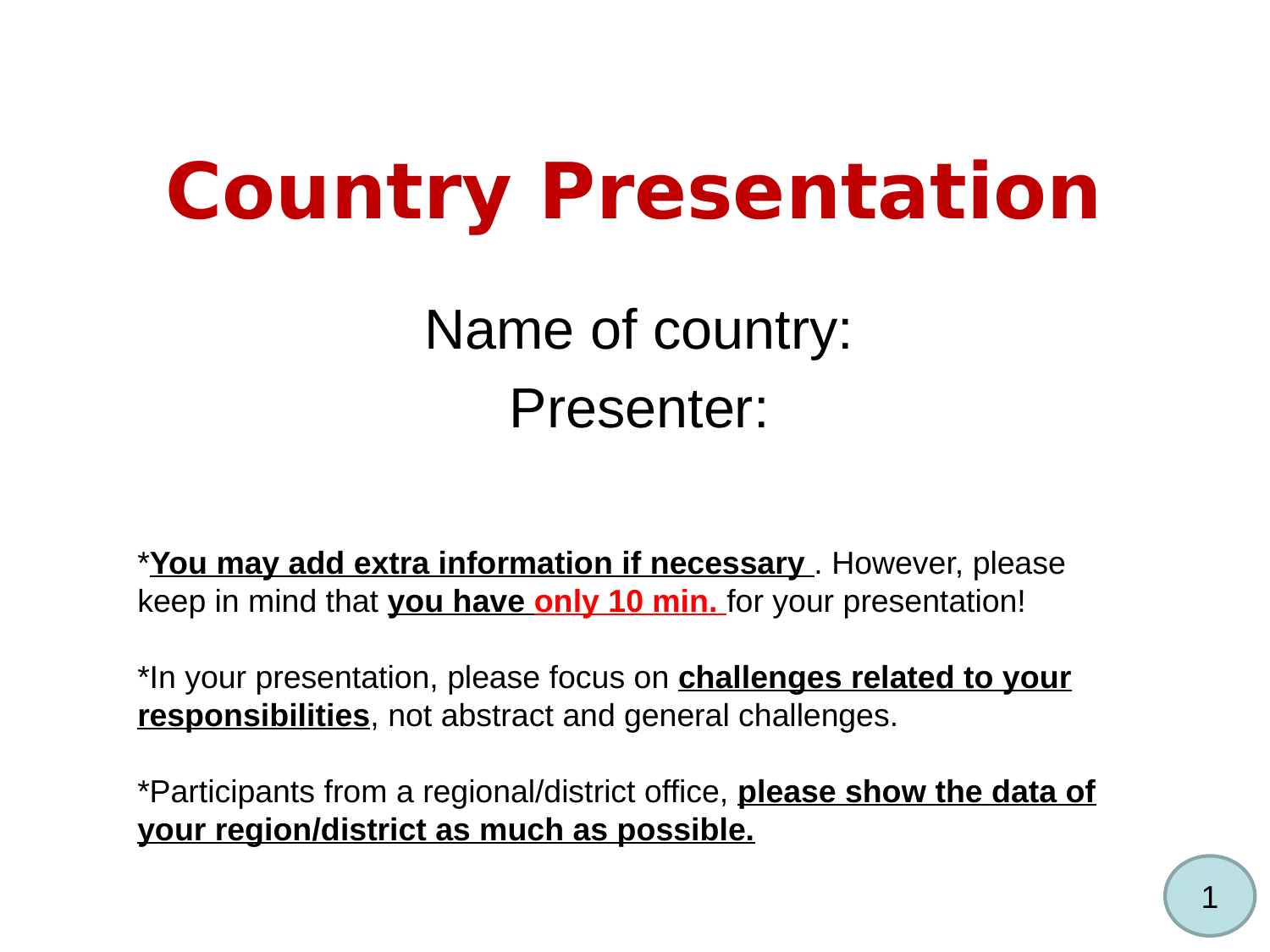

# Country Presentation
Name of country:
Presenter:
*You may add extra information if necessary . However, please keep in mind that you have only 10 min. for your presentation!

*In your presentation, please focus on challenges related to your responsibilities, not abstract and general challenges.

*Participants from a regional/district office, please show the data of your region/district as much as possible.
1